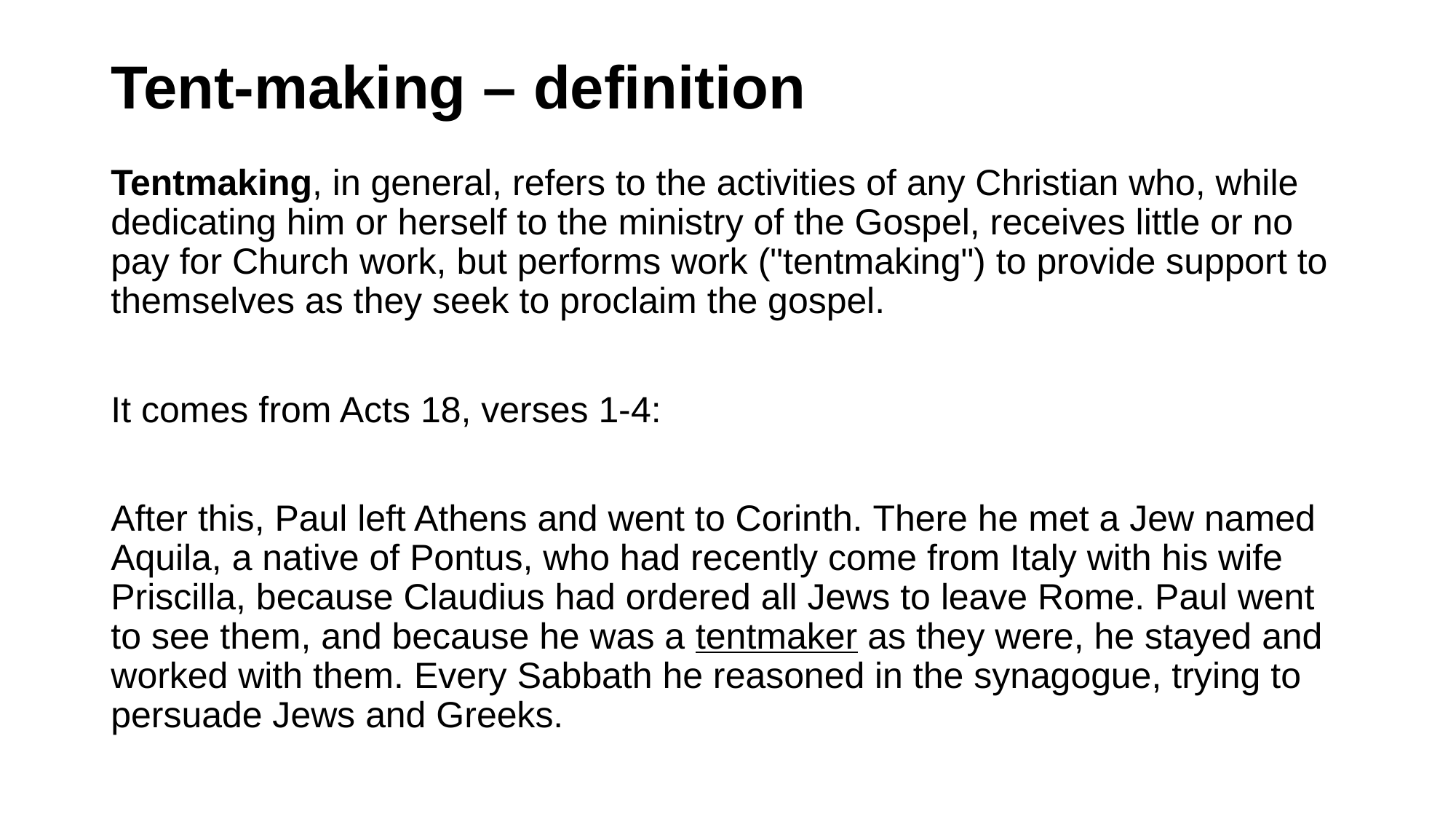

# Tent-making – definition
Tentmaking, in general, refers to the activities of any Christian who, while dedicating him or herself to the ministry of the Gospel, receives little or no pay for Church work, but performs work ("tentmaking") to provide support to themselves as they seek to proclaim the gospel.

It comes from Acts 18, verses 1-4:

After this, Paul left Athens and went to Corinth. There he met a Jew named Aquila, a native of Pontus, who had recently come from Italy with his wife Priscilla, because Claudius had ordered all Jews to leave Rome. Paul went to see them, and because he was a tentmaker as they were, he stayed and worked with them. Every Sabbath he reasoned in the synagogue, trying to persuade Jews and Greeks.